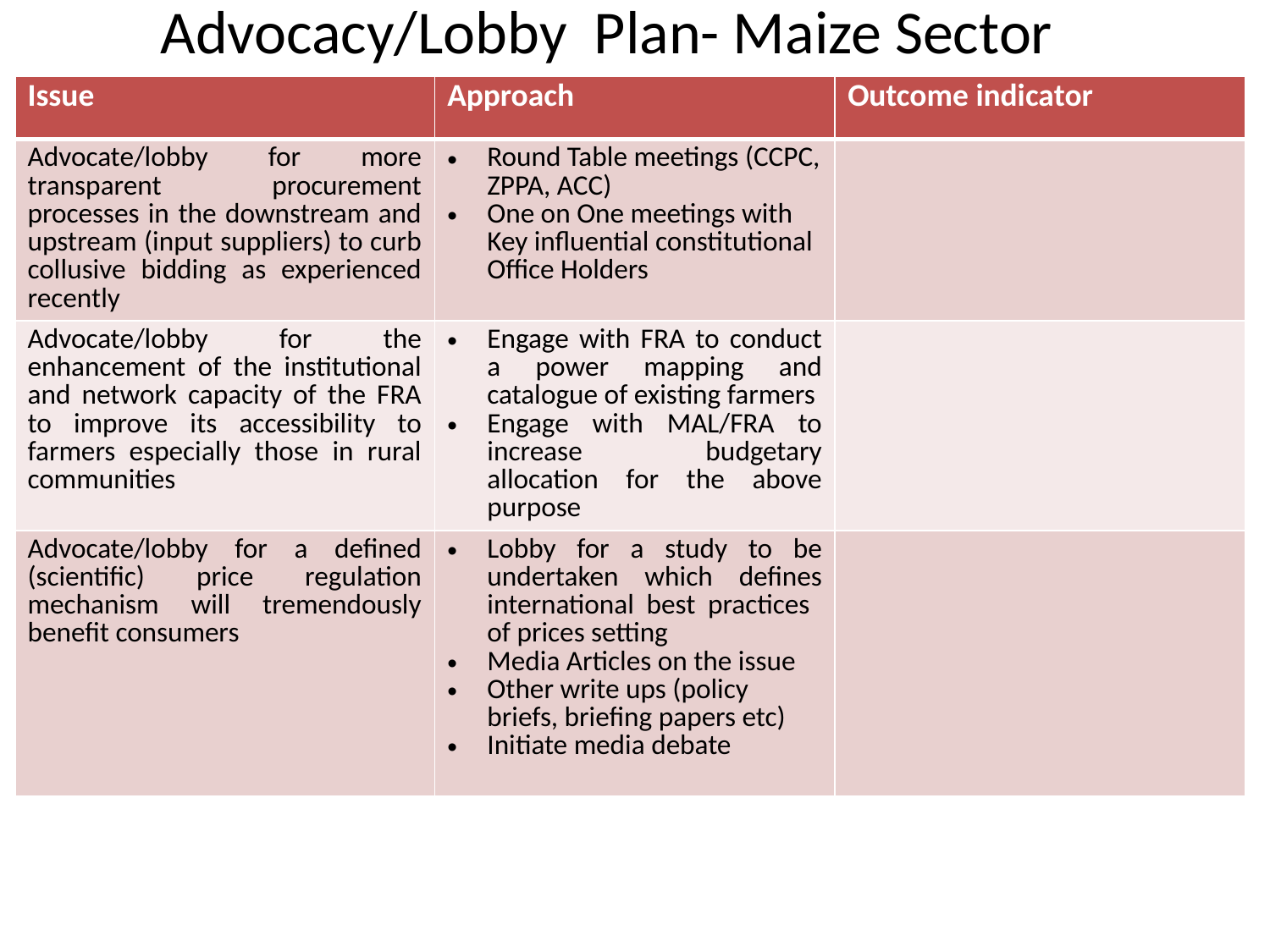

# Advocacy/Lobby  Plan- Maize Sector
| Issue | Approach | Outcome indicator |
| --- | --- | --- |
| Advocate/lobby for more transparent procurement processes in the downstream and upstream (input suppliers) to curb collusive bidding as experienced recently | Round Table meetings (CCPC, ZPPA, ACC) One on One meetings with Key influential constitutional Office Holders |  |
| Advocate/lobby for the enhancement of the institutional and network capacity of the FRA to improve its accessibility to farmers especially those in rural communities | Engage with FRA to conduct a power mapping and catalogue of existing farmers Engage with MAL/FRA to increase budgetary allocation for the above purpose |  |
| Advocate/lobby for a defined (scientific) price regulation mechanism will tremendously benefit consumers | Lobby for a study to be undertaken which defines international best practices of prices setting Media Articles on the issue Other write ups (policy briefs, briefing papers etc) Initiate media debate |  |